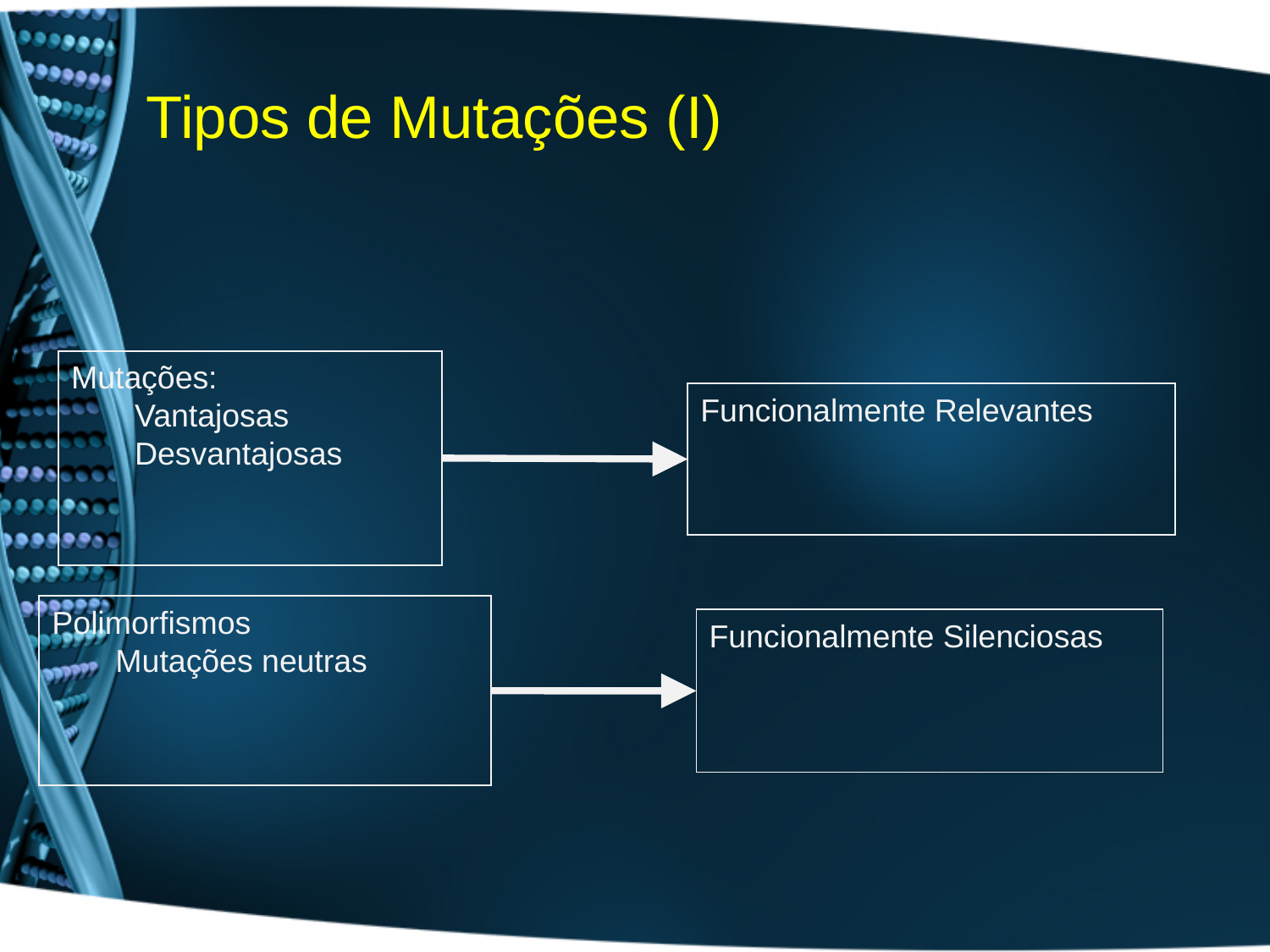

# Tipos de Mutações (I)
Mutações:
Vantajosas
Desvantajosas
Funcionalmente Relevantes
Polimorfismos
Mutações neutras
Funcionalmente Silenciosas